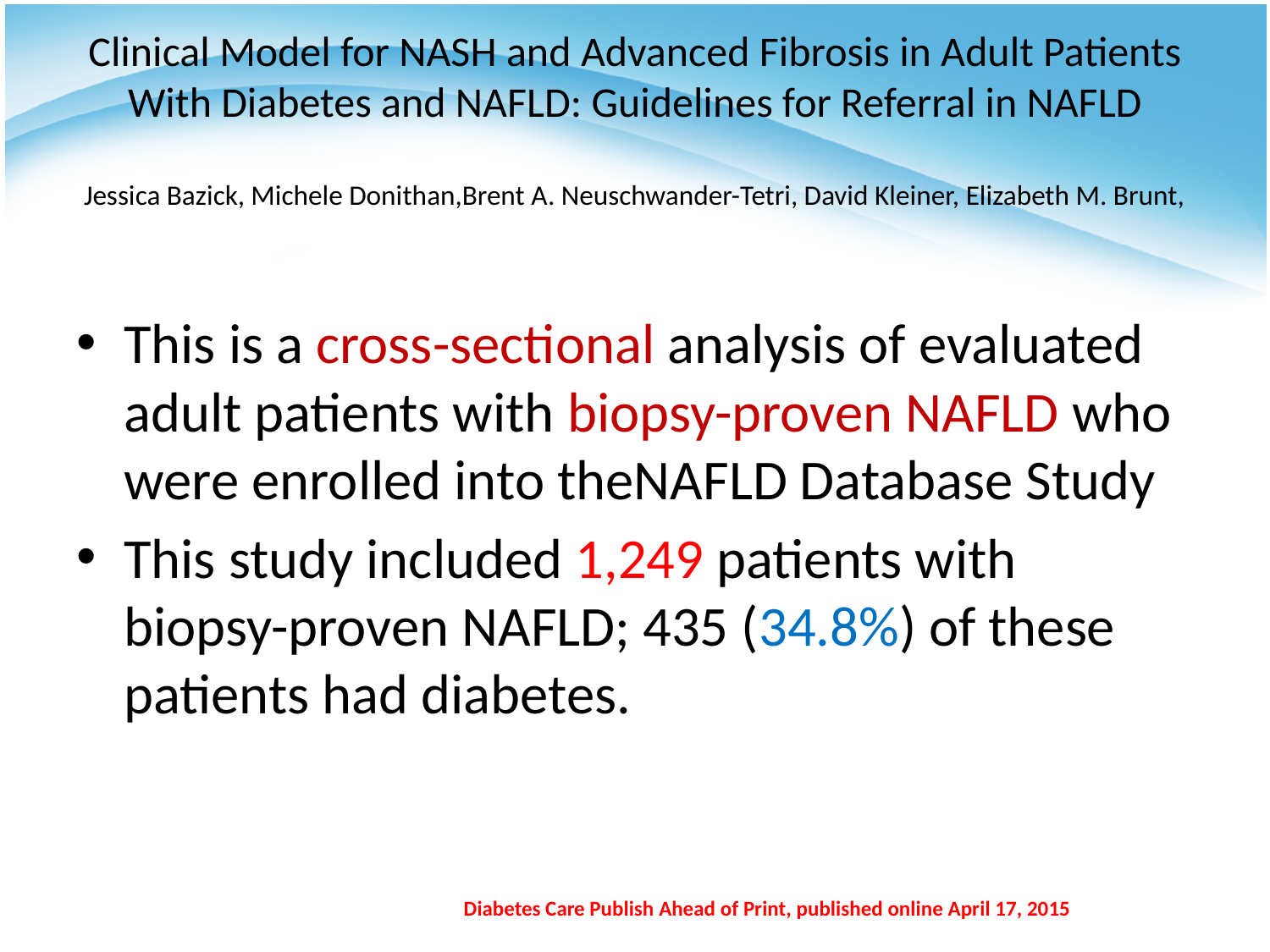

# Clinical Model for NASH and Advanced Fibrosis in Adult Patients With Diabetes and NAFLD: Guidelines for Referral in NAFLD Jessica Bazick, Michele Donithan,Brent A. Neuschwander-Tetri, David Kleiner, Elizabeth M. Brunt,

This is a cross-sectional analysis of evaluated adult patients with biopsy-proven NAFLD who were enrolled into theNAFLD Database Study
This study included 1,249 patients with biopsy-proven NAFLD; 435 (34.8%) of these patients had diabetes.
Diabetes Care Publish Ahead of Print, published online April 17, 2015